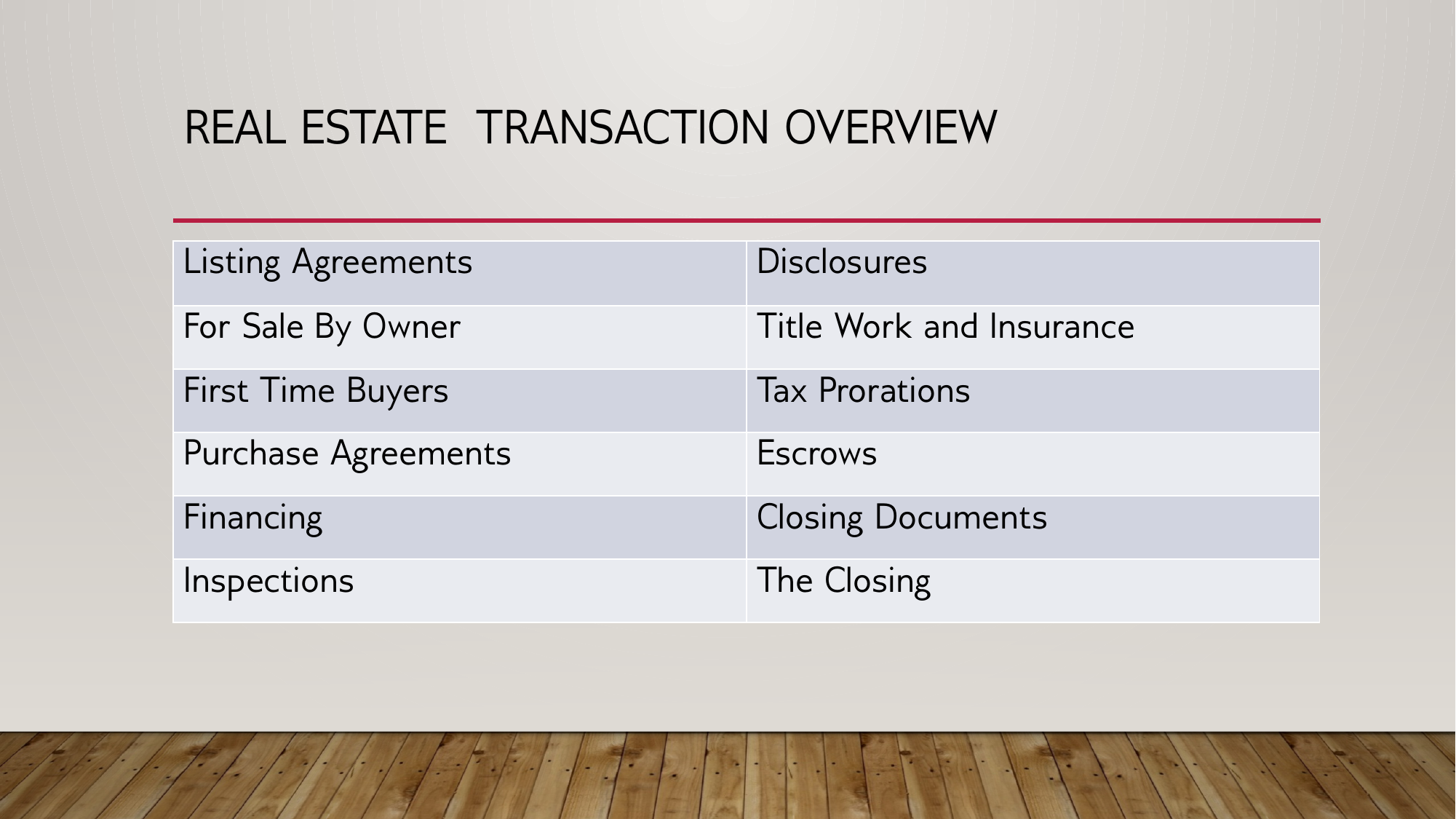

# Real Estate  transaction overview
| Listing Agreements | Disclosures |
| --- | --- |
| For Sale By Owner | Title Work and Insurance |
| First Time Buyers | Tax Prorations |
| Purchase Agreements | Escrows |
| Financing | Closing Documents |
| Inspections | The Closing |